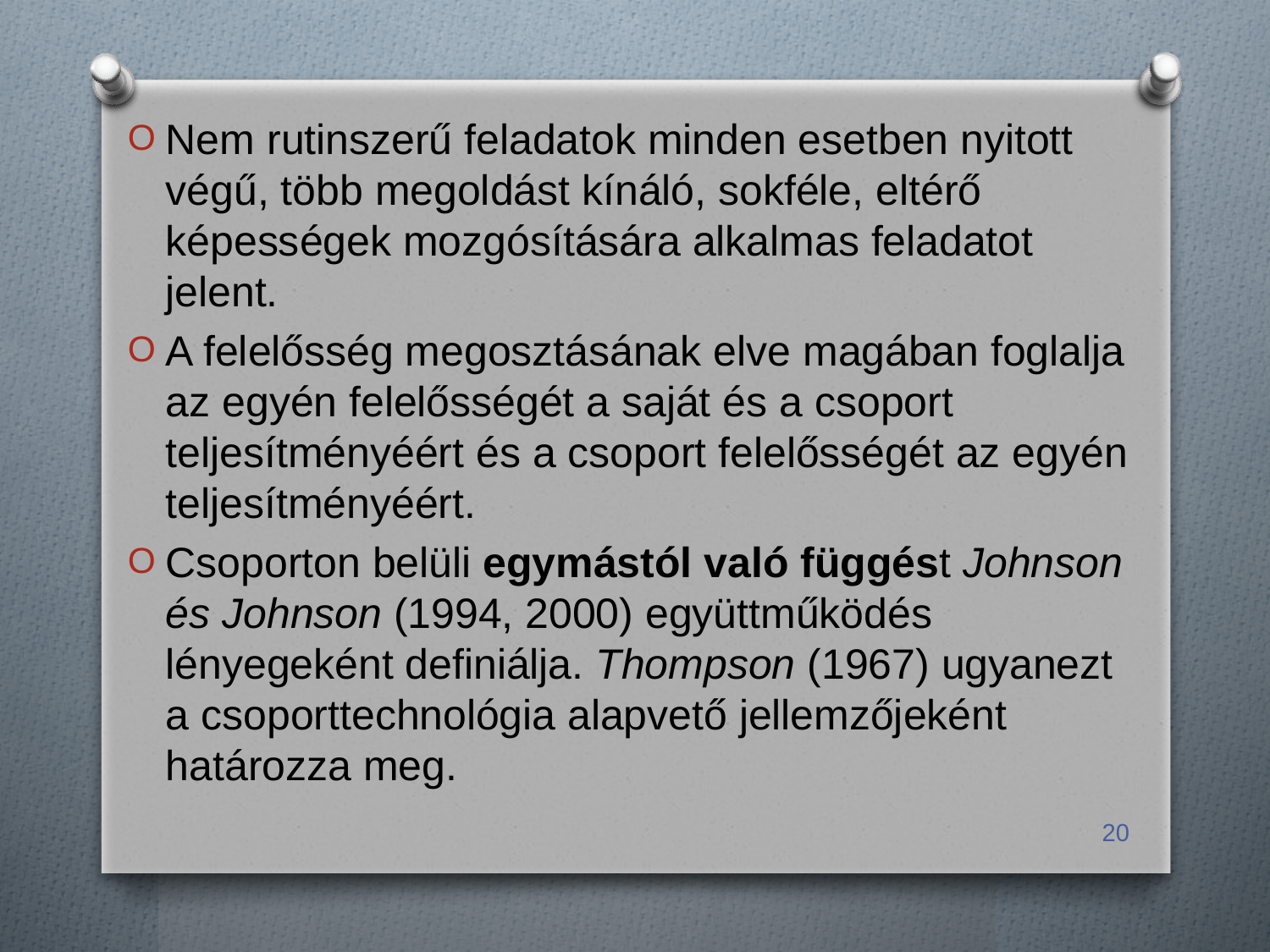

Nem rutinszerű feladatok minden esetben nyitott végű, több megoldást kínáló, sokféle, eltérő képességek mozgósítására alkalmas feladatot jelent.
A felelősség megosztásának elve magában foglalja az egyén felelősségét a saját és a csoport teljesítményéért és a csoport felelősségét az egyén teljesítményéért.
Csoporton belüli egymástól való függést Johnson és Johnson (1994, 2000) együttműködés lényegeként definiálja. Thompson (1967) ugyanezt a csoporttechnológia alapvető jellemzőjeként határozza meg.
20